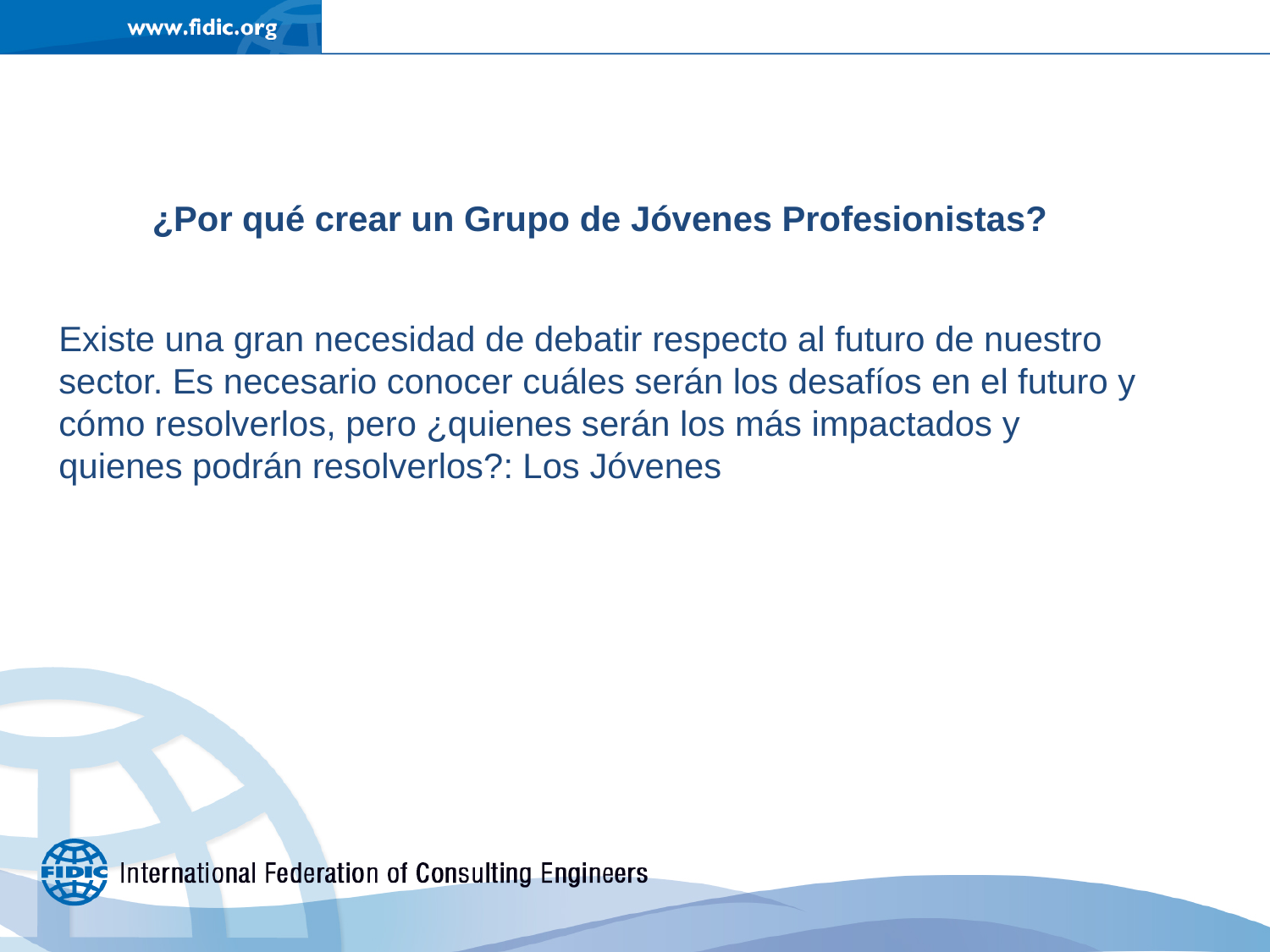

¿Por qué crear un Grupo de Jóvenes Profesionistas?

Existe una gran necesidad de debatir respecto al futuro de nuestro sector. Es necesario conocer cuáles serán los desafíos en el futuro y cómo resolverlos, pero ¿quienes serán los más impactados y quienes podrán resolverlos?: Los Jóvenes